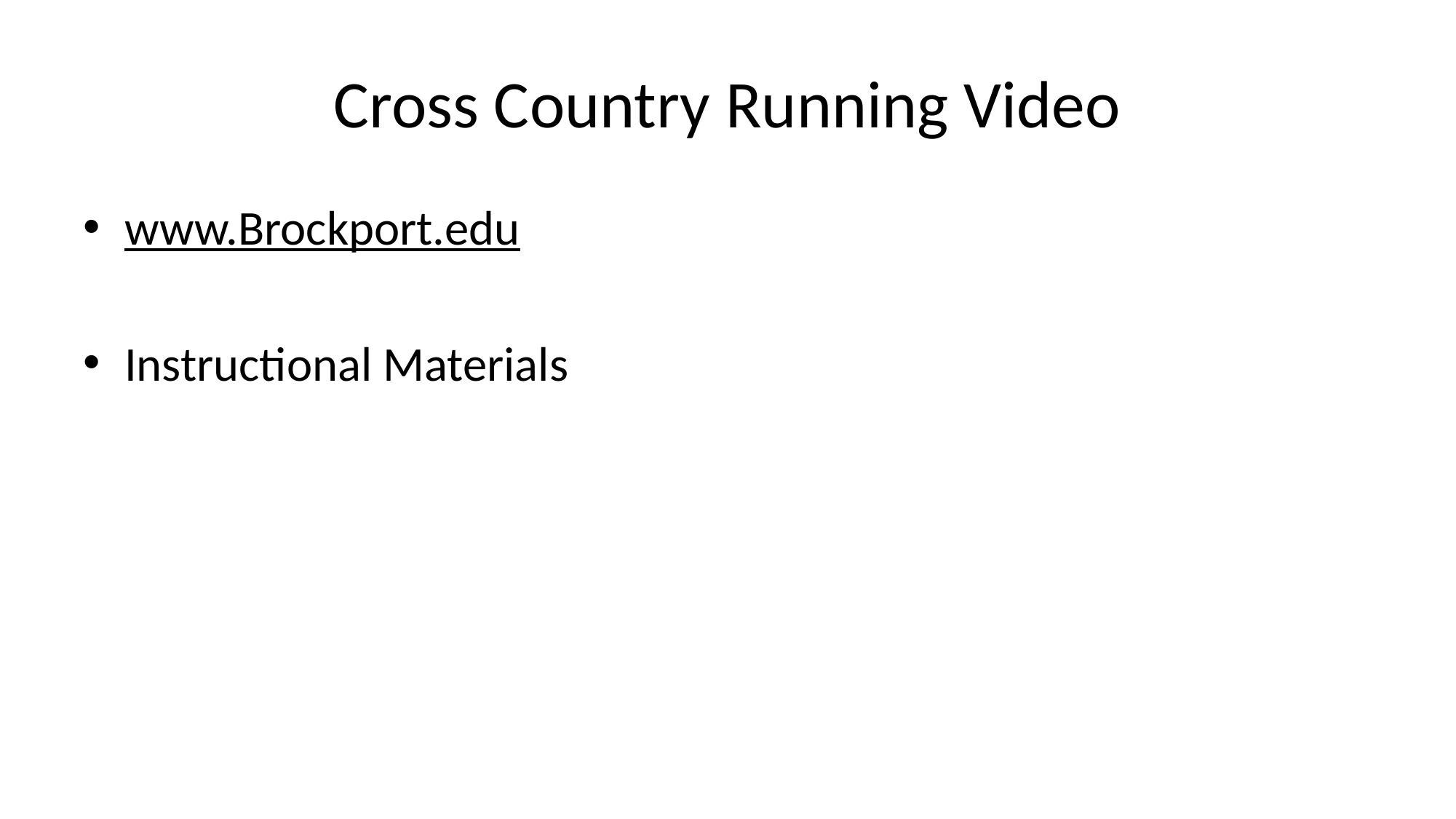

# Cross Country Running Video
www.Brockport.edu

Instructional Materials